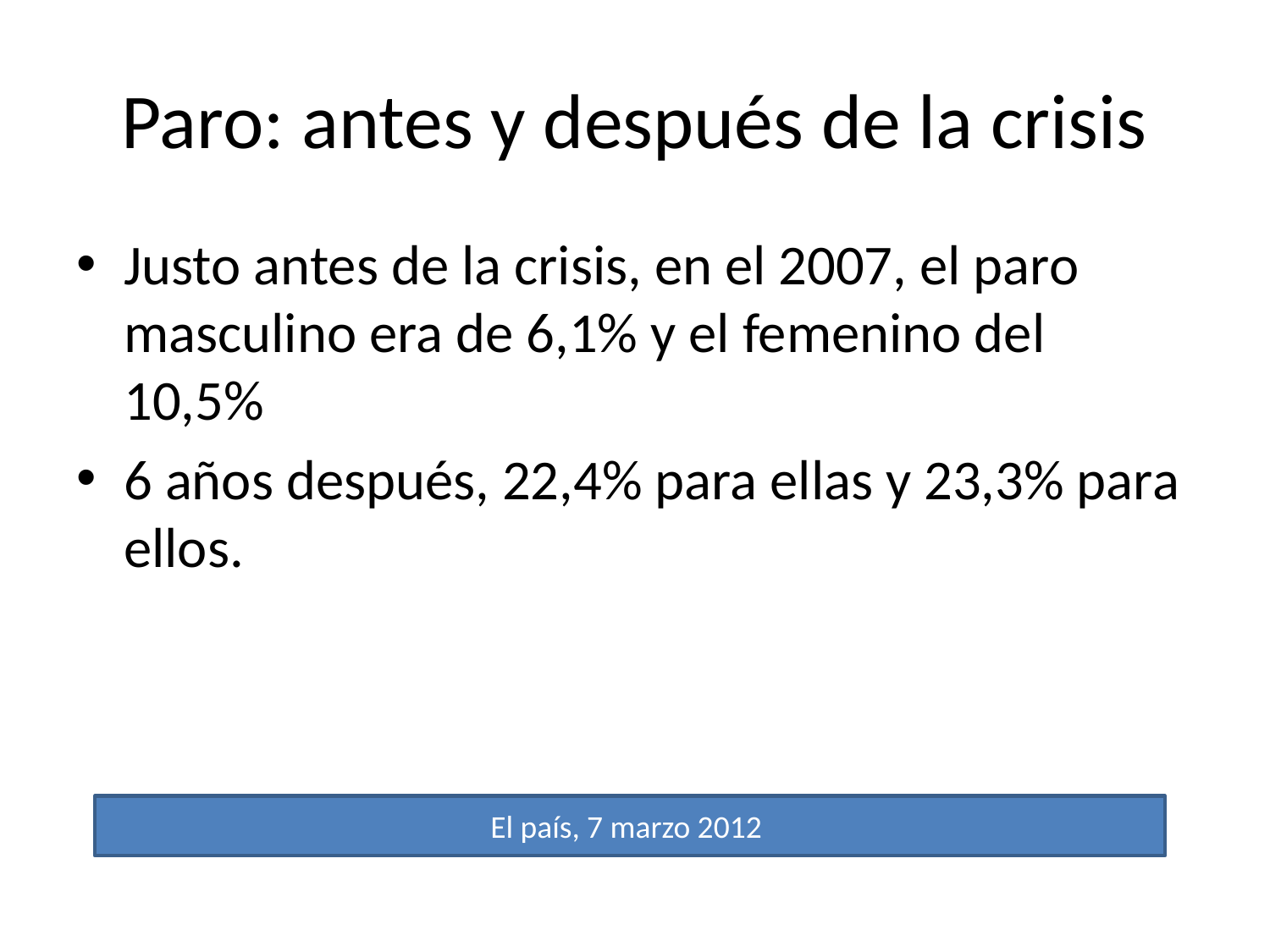

# Paro: antes y después de la crisis
Justo antes de la crisis, en el 2007, el paro masculino era de 6,1% y el femenino del 10,5%
6 años después, 22,4% para ellas y 23,3% para ellos.
El país, 7 marzo 2012